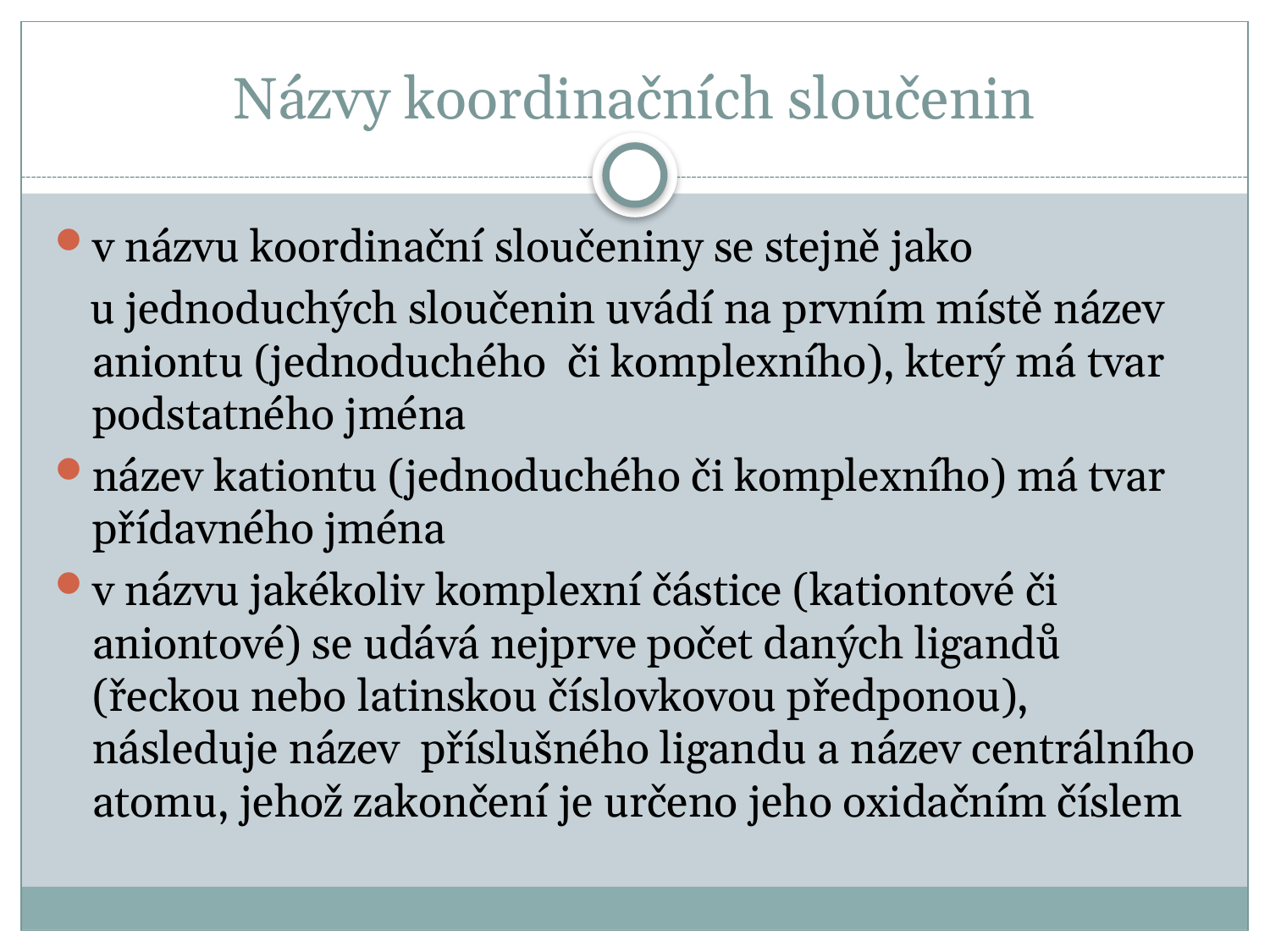

# Názvy koordinačních sloučenin
v názvu koordinační sloučeniny se stejně jako
   u jednoduchých sloučenin uvádí na prvním místě název aniontu (jednoduchého  či komplexního), který má tvar podstatného jména
název kationtu (jednoduchého či komplexního) má tvar přídavného jména
v názvu jakékoliv komplexní částice (kationtové či aniontové) se udává nejprve počet daných ligandů (řeckou nebo latinskou číslovkovou předponou), následuje název  příslušného ligandu a název centrálního atomu, jehož zakončení je určeno jeho oxidačním číslem